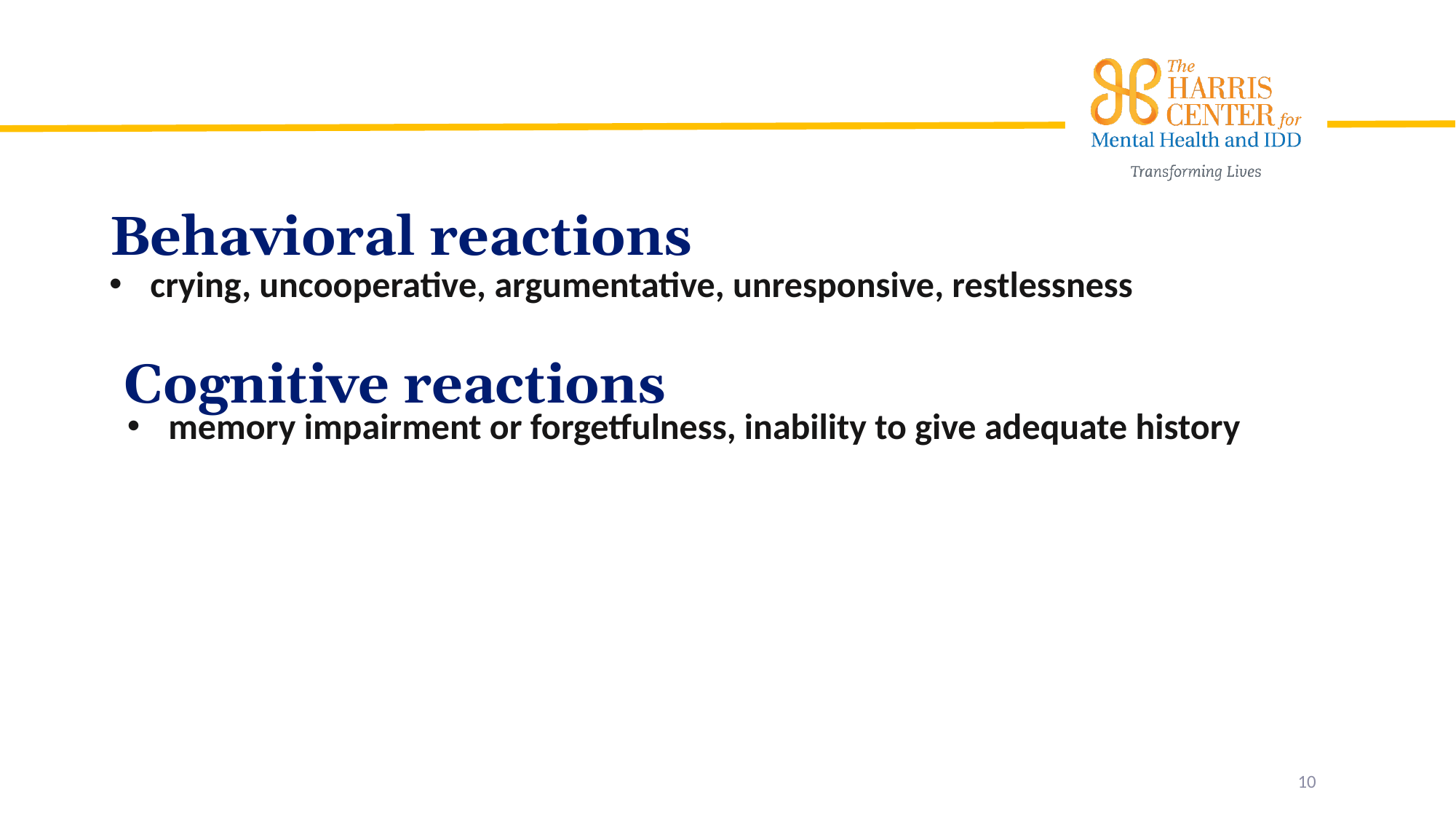

#
Behavioral reactions
crying, uncooperative, argumentative, unresponsive, restlessness

Cognitive reactions
memory impairment or forgetfulness, inability to give adequate history

10